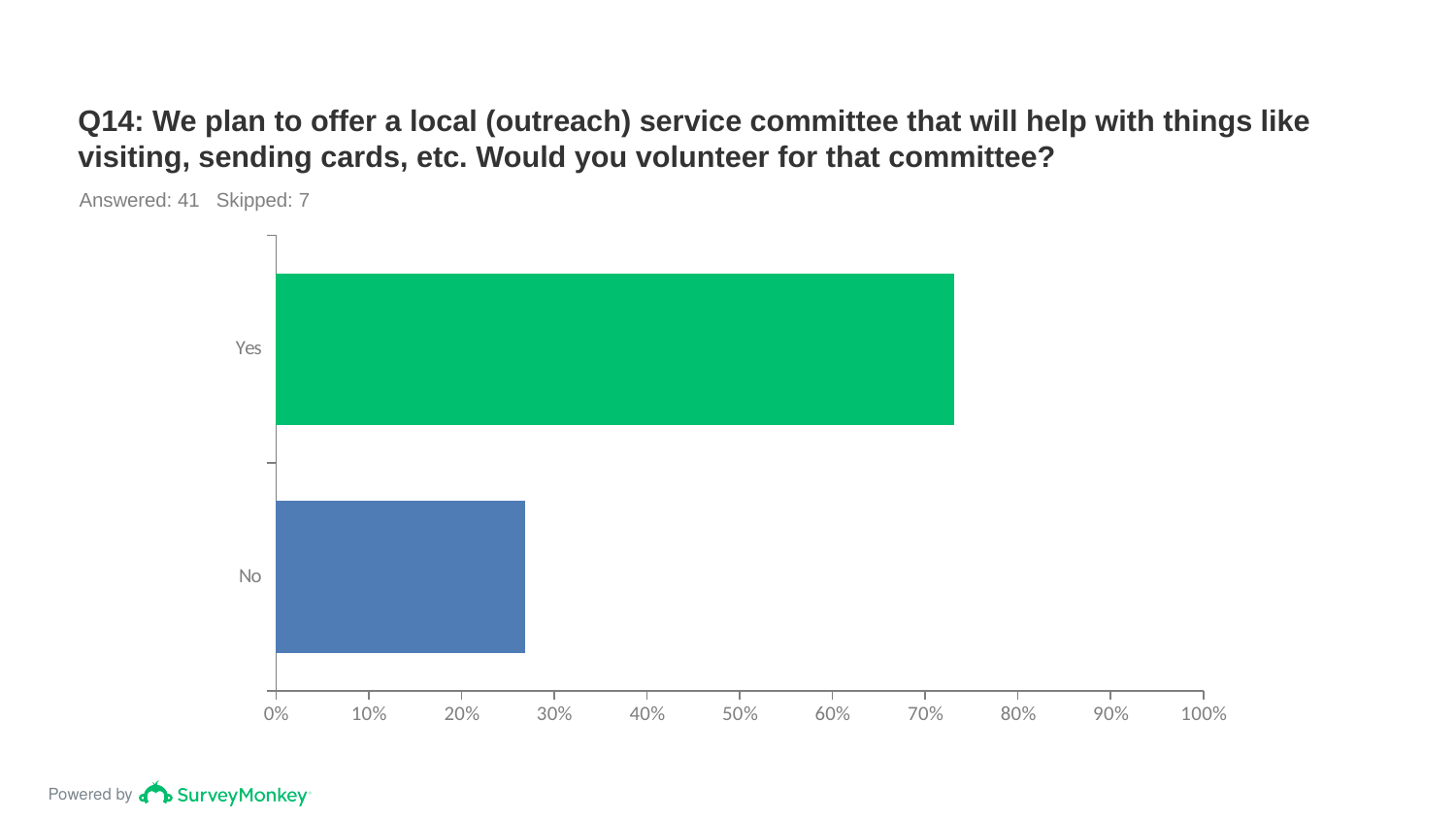

# Q14: We plan to offer a local (outreach) service committee that will help with things like visiting, sending cards, etc. Would you volunteer for that committee?
Answered: 41   Skipped: 7

### Chart

| Category |   |
|---|---|
| Yes | 0.7317 |
| No | 0.2683 |